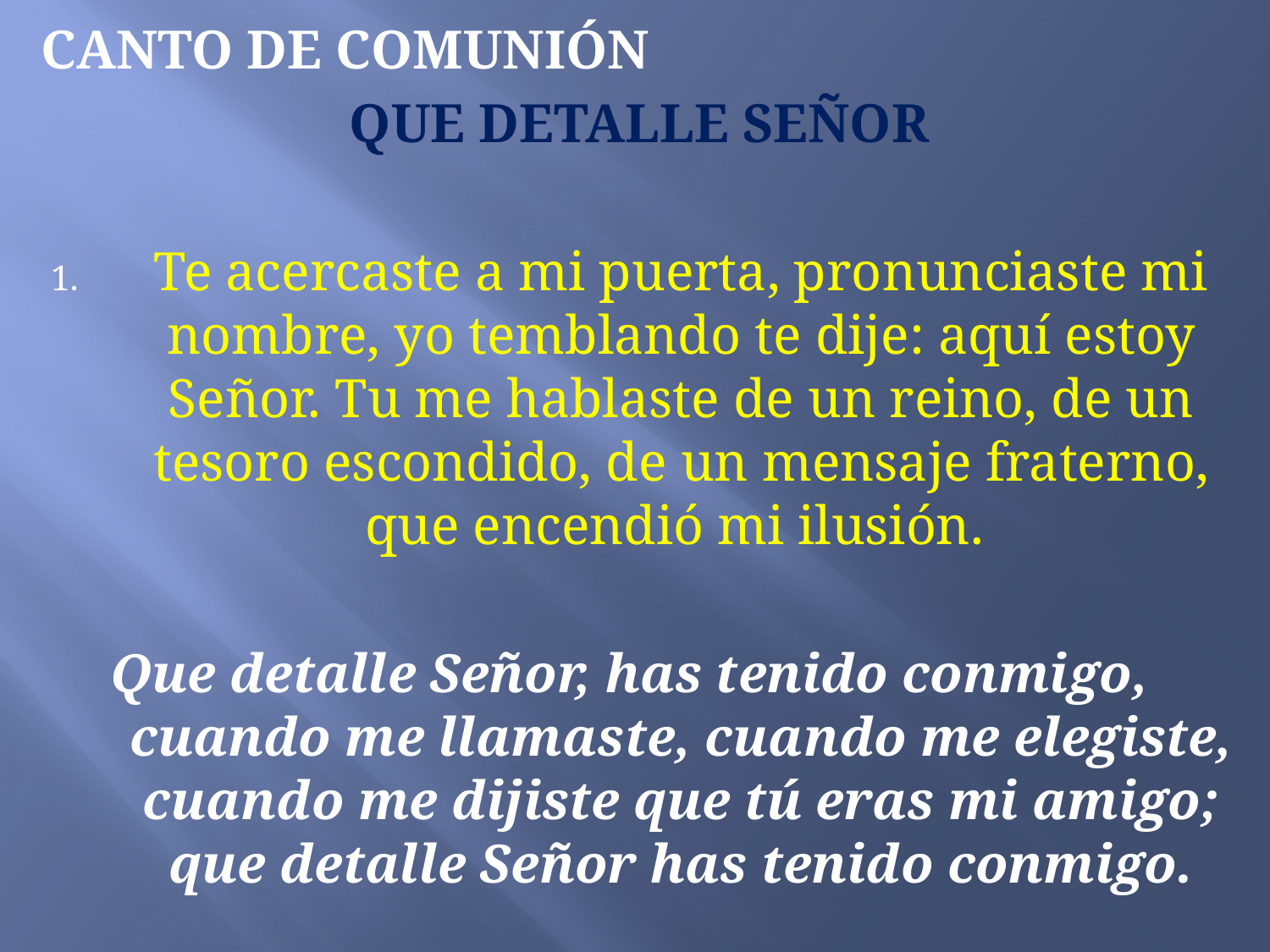

CANTO DE COMUNIÓN
QUE DETALLE SEÑOR

Te acercaste a mi puerta, pronunciaste mi nombre, yo temblando te dije: aquí estoy Señor. Tu me hablaste de un reino, de un tesoro escondido, de un mensaje fraterno, que encendió mi ilusión.

Que detalle Señor, has tenido conmigo, cuando me llamaste, cuando me elegiste, cuando me dijiste que tú eras mi amigo; que detalle Señor has tenido conmigo.